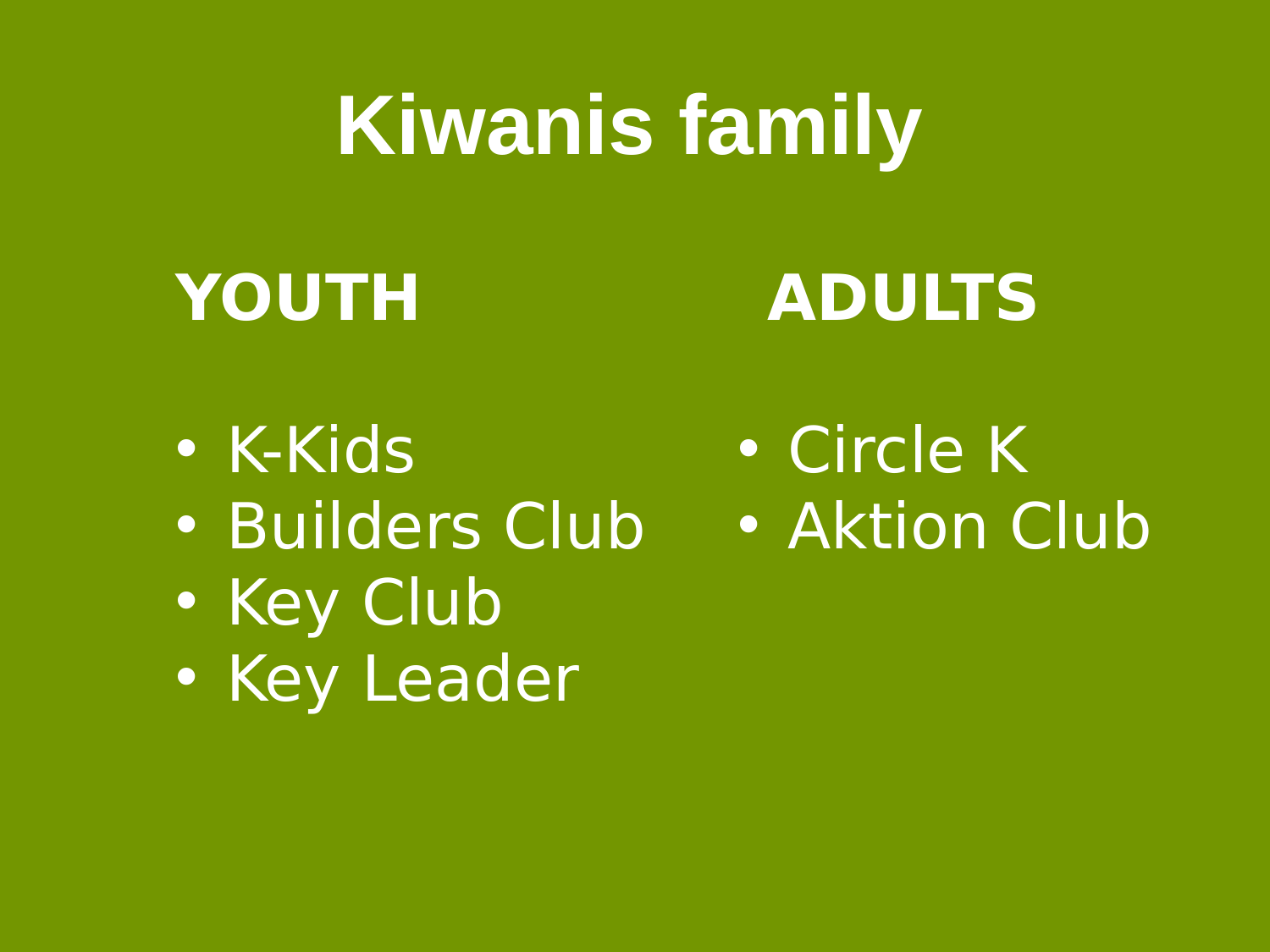

Kiwanis family

YOUTH

 K-Kids
 Builders Club
 Key Club
 Key Leader

ADULTS

 Circle K
 Aktion Club